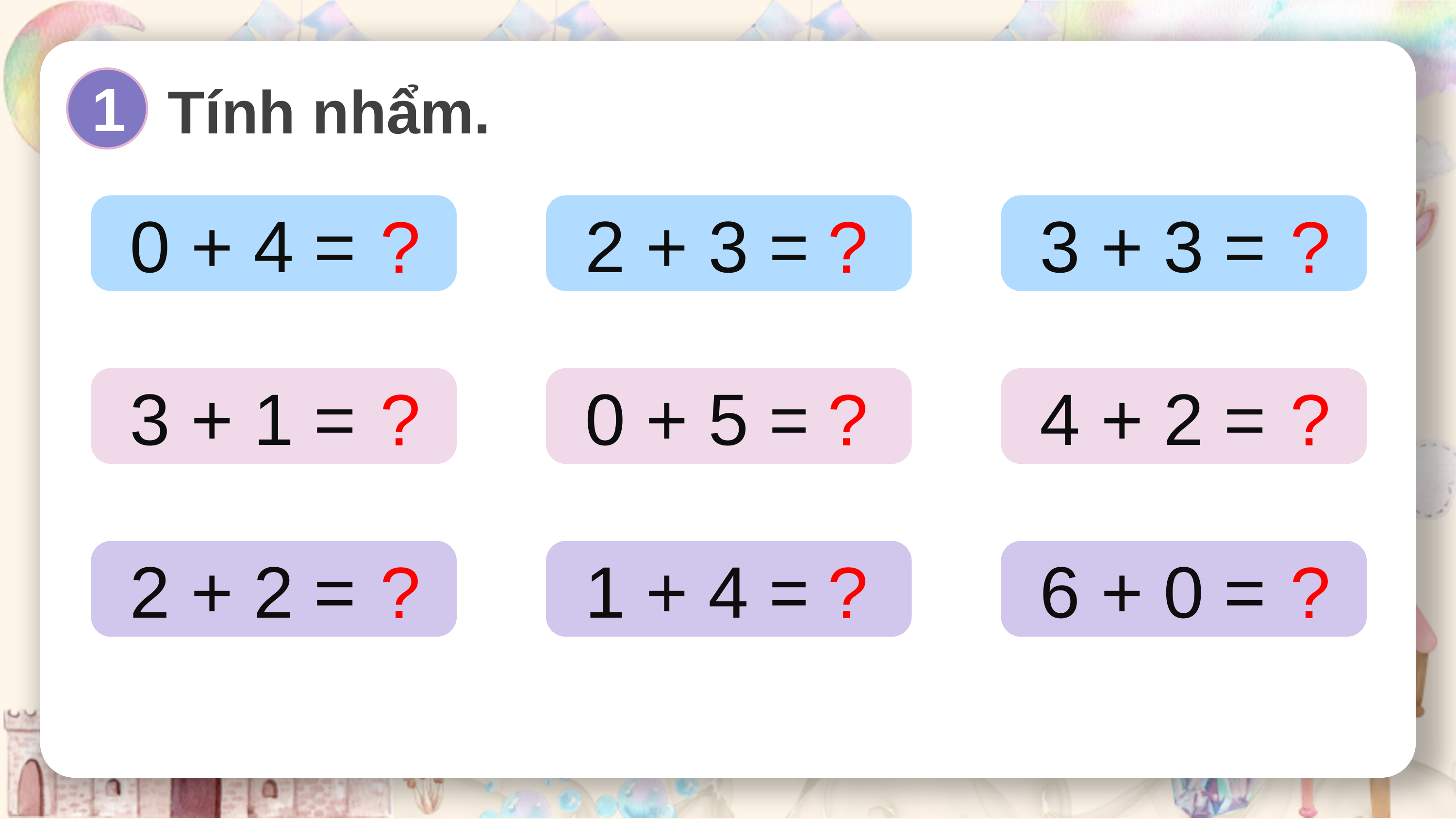

1

Tính nhẩm.
0 + 4 = 4
2 + 3 = 5
3 + 3 = 6
?
?
?
3 + 1 = 4
0 + 5 = 5
4 + 2 = 6
?
?
?
2 + 2 = 4
1 + 4 = 5
6 + 0 = 6
?
?
?